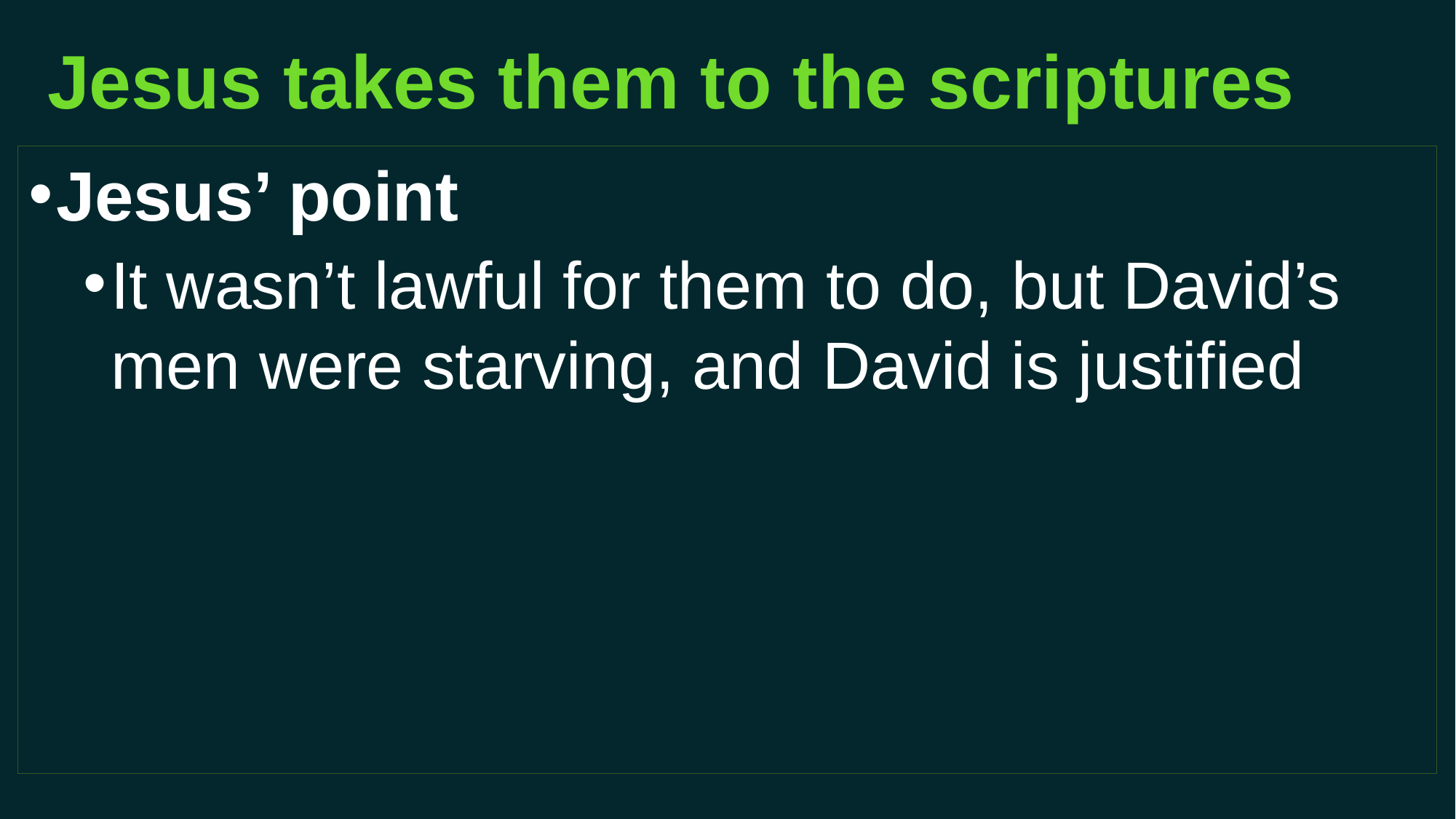

# Jesus takes them to the scriptures
Jesus’ point
It wasn’t lawful for them to do, but David’s men were starving, and David is justified